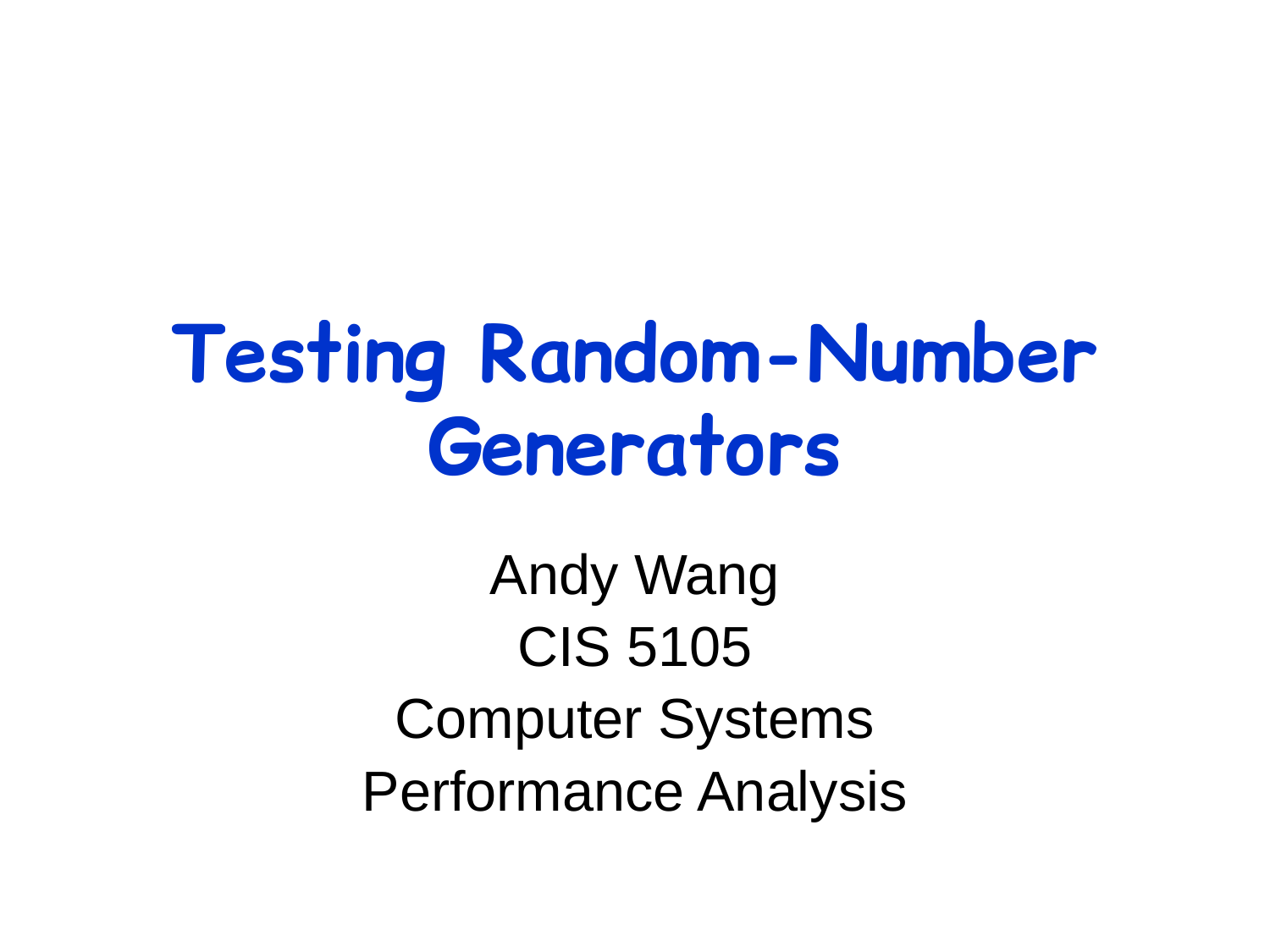

# Testing Random-Number Generators
Andy Wang
CIS 5105
Computer Systems
Performance Analysis